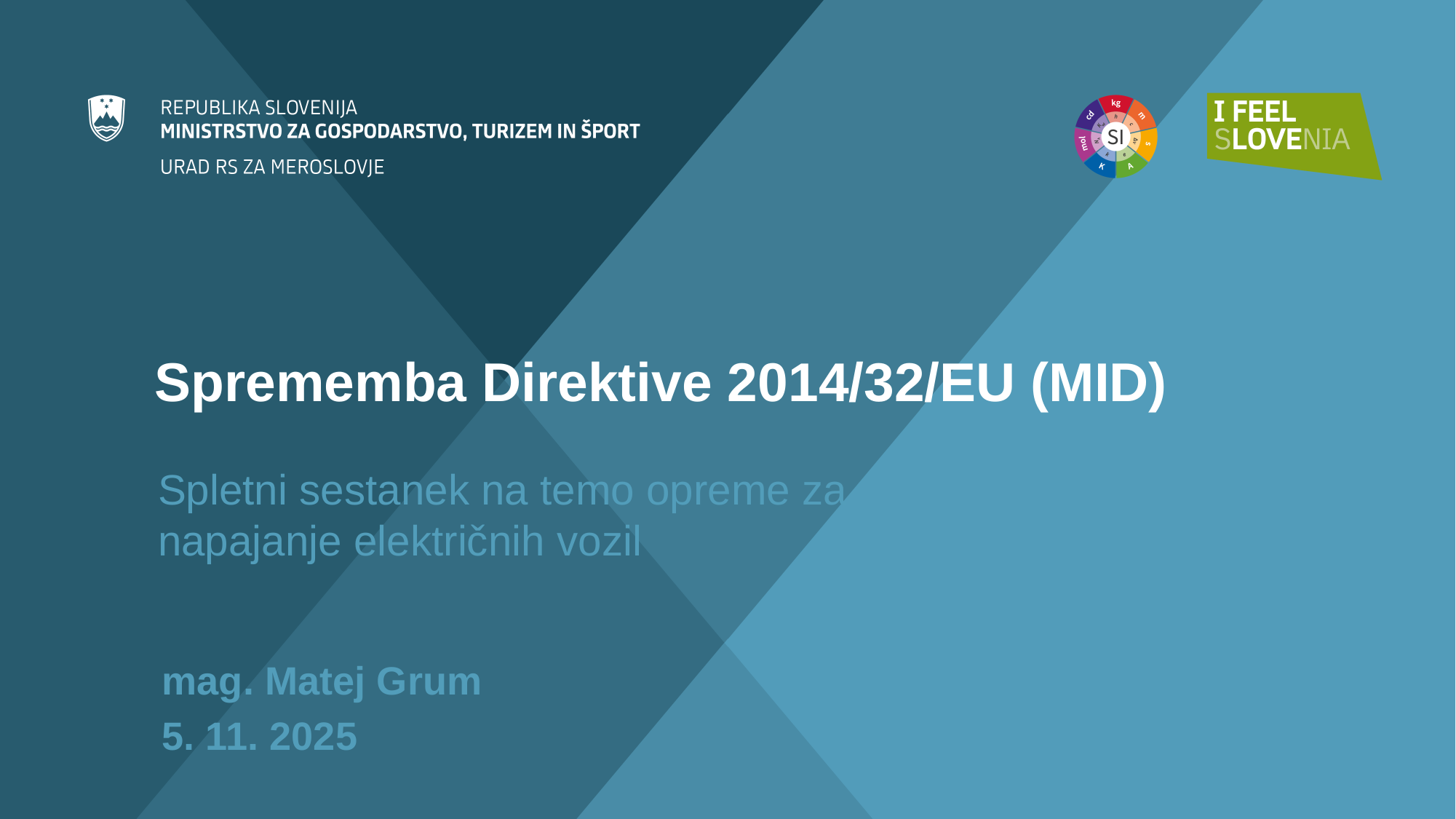

# Sprememba Direktive 2014/32/EU (MID)
Spletni sestanek na temo opreme za
napajanje električnih vozil
mag. Matej Grum
5. 11. 2025